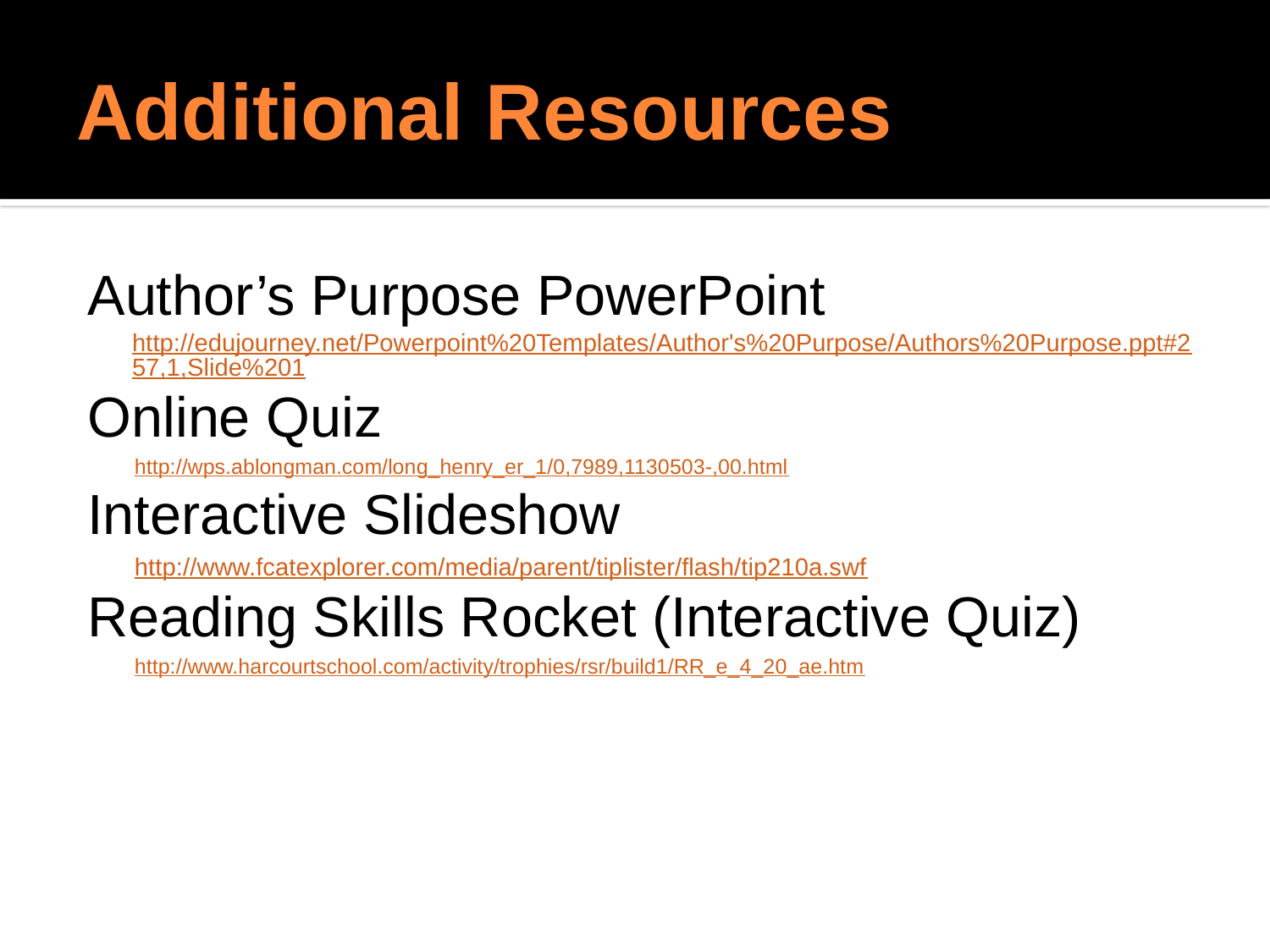

# Additional Resources
Author’s Purpose PowerPoint http://edujourney.net/Powerpoint%20Templates/Author's%20Purpose/Authors%20Purpose.ppt#257,1,Slide%201
Online Quiz
http://wps.ablongman.com/long_henry_er_1/0,7989,1130503-,00.html
Interactive Slideshow
http://www.fcatexplorer.com/media/parent/tiplister/flash/tip210a.swf
Reading Skills Rocket (Interactive Quiz)
http://www.harcourtschool.com/activity/trophies/rsr/build1/RR_e_4_20_ae.htm